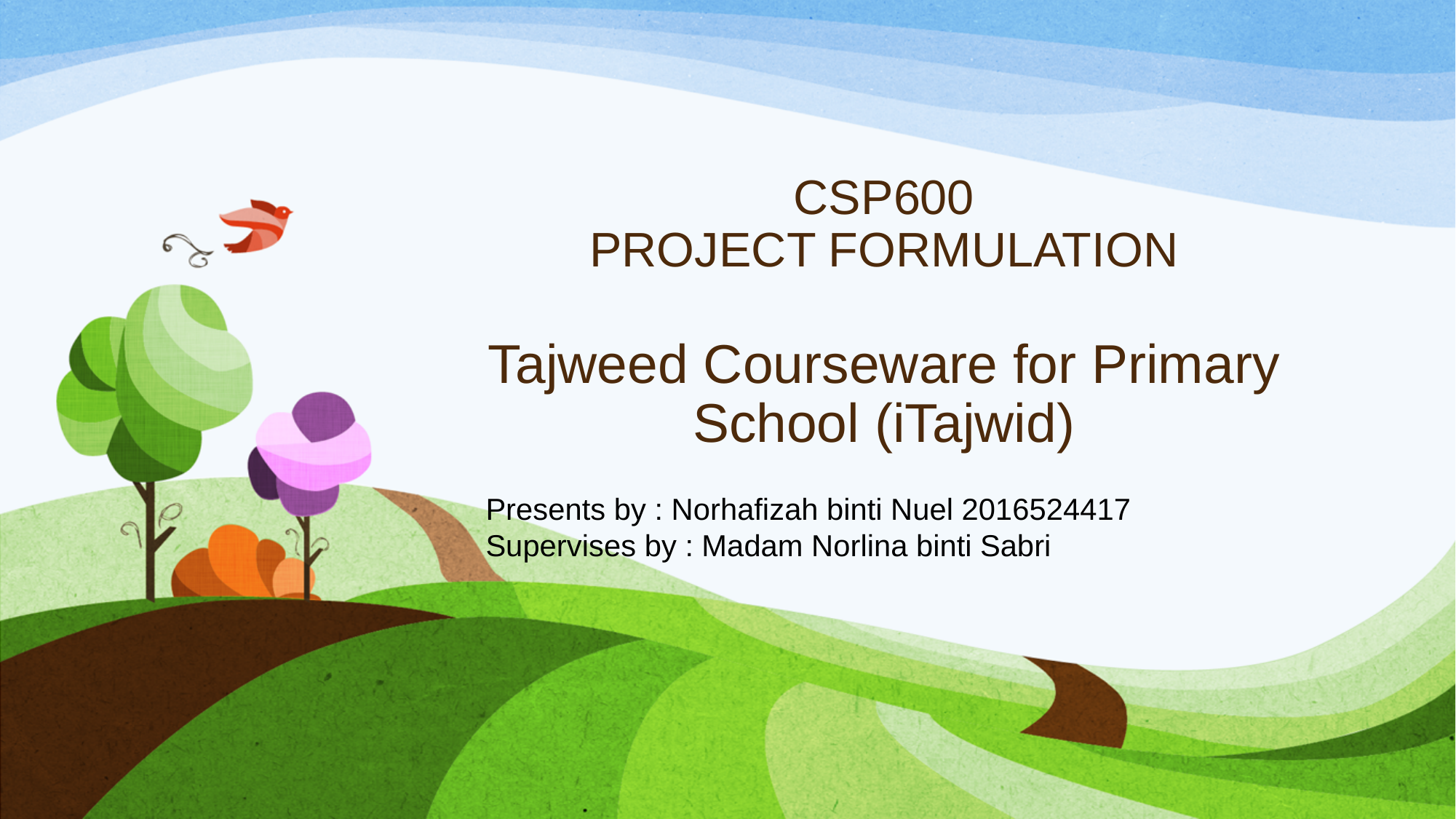

# CSP600 PROJECT FORMULATION Tajweed Courseware for Primary School (iTajwid)
Presents by : Norhafizah binti Nuel 2016524417
Supervises by : Madam Norlina binti Sabri